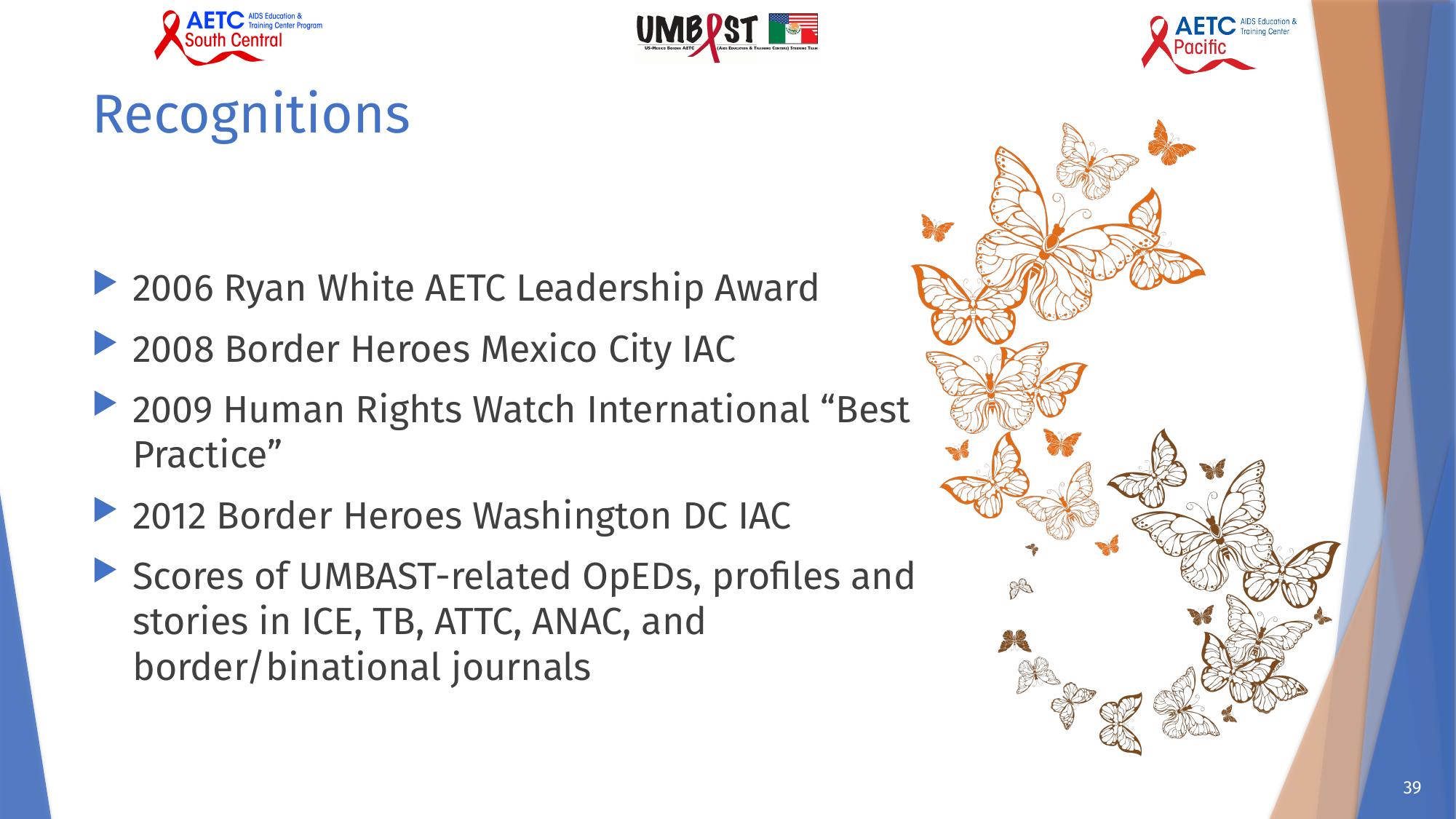

# Recognitions

2006 Ryan White AETC Leadership Award
2008 Border Heroes Mexico City IAC
2009 Human Rights Watch International “Best Practice”
2012 Border Heroes Washington DC IAC
Scores of UMBAST-related OpEDs, profiles and stories in ICE, TB, ATTC, ANAC, and border/binational journals

39